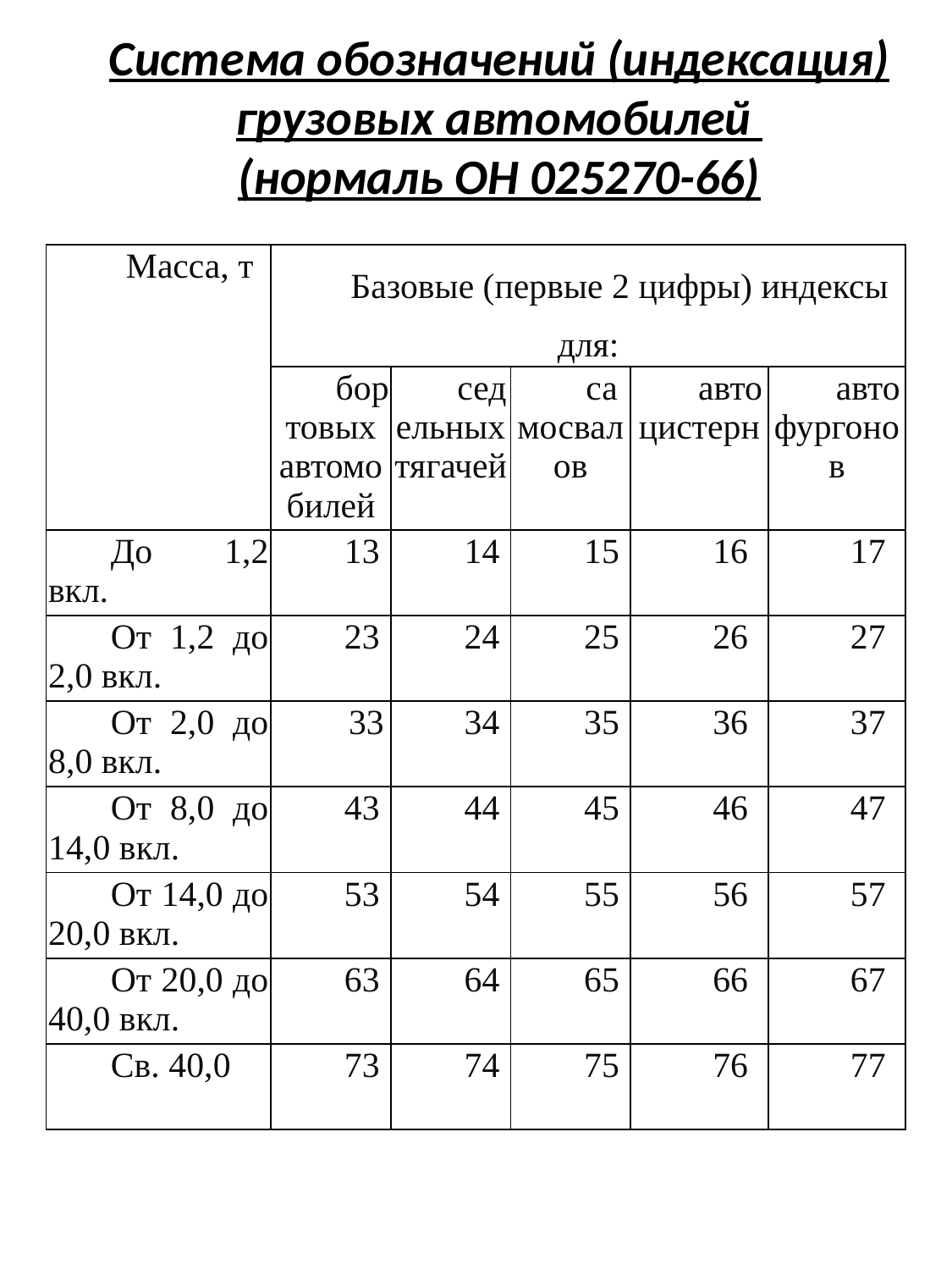

# Система обозначений (индексация) грузовых автомобилей (нормаль ОН 025270-66)
| Масса, т | Базовые (первые 2 цифры) индексы для: |  |  |  |  |
| --- | --- | --- | --- | --- | --- |
|  | бортовых автомобилей | седельных тягачей | самосвалов | автоцистерн | автофургонов |
| До 1,2 вкл. | 13 | 14 | 15 | 16 | 17 |
| От 1,2 до 2,0 вкл. | 23 | 24 | 25 | 26 | 27 |
| От 2,0 до 8,0 вкл. | 33 | 34 | 35 | 36 | 37 |
| От 8,0 до 14,0 вкл. | 43 | 44 | 45 | 46 | 47 |
| От 14,0 до 20,0 вкл. | 53 | 54 | 55 | 56 | 57 |
| От 20,0 до 40,0 вкл. | 63 | 64 | 65 | 66 | 67 |
| Св. 40,0 | 73 | 74 | 75 | 76 | 77 |